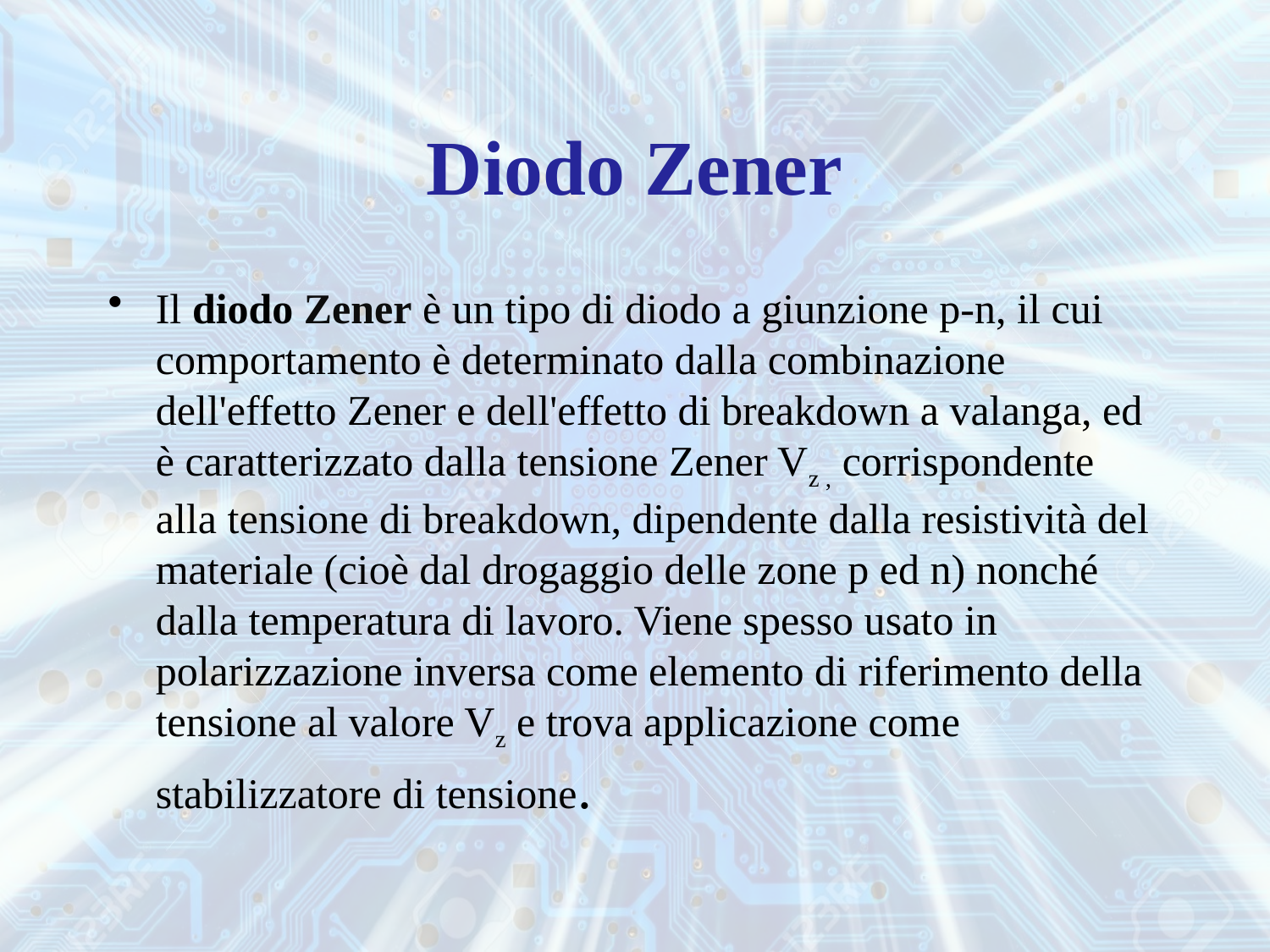

# Diodo Zener
Il diodo Zener è un tipo di diodo a giunzione p-n, il cui comportamento è determinato dalla combinazione dell'effetto Zener e dell'effetto di breakdown a valanga, ed è caratterizzato dalla tensione Zener Vz , corrispondente alla tensione di breakdown, dipendente dalla resistività del materiale (cioè dal drogaggio delle zone p ed n) nonché dalla temperatura di lavoro. Viene spesso usato in polarizzazione inversa come elemento di riferimento della tensione al valore Vz e trova applicazione come stabilizzatore di tensione.